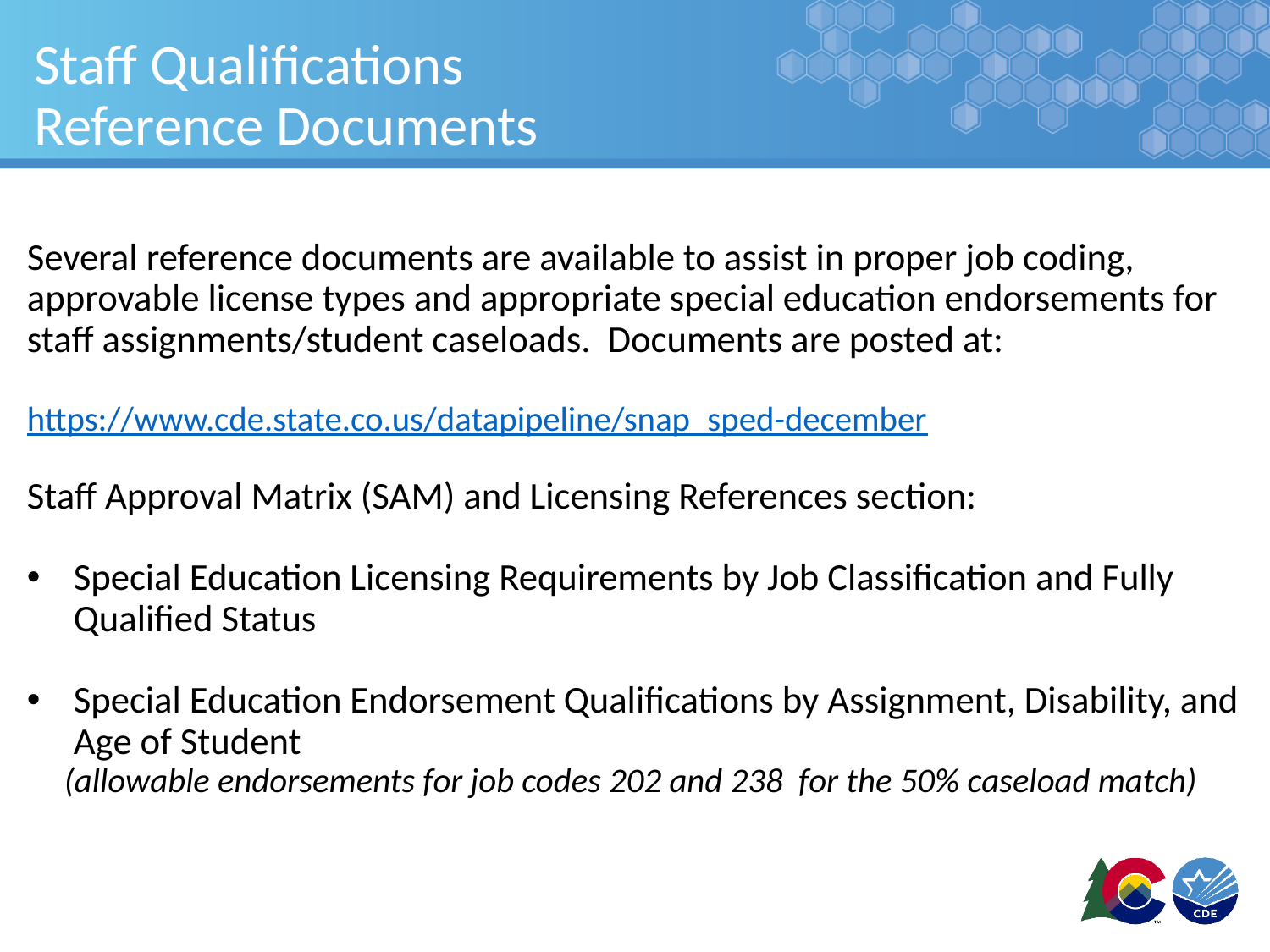

# Staff Qualifications Reference Documents
Several reference documents are available to assist in proper job coding, approvable license types and appropriate special education endorsements for staff assignments/student caseloads.  Documents are posted at:

https://www.cde.state.co.us/datapipeline/snap_sped-december

Staff Approval Matrix (SAM) and Licensing References section:

Special Education Licensing Requirements by Job Classification and Fully Qualified Status

Special Education Endorsement Qualifications by Assignment, Disability, and Age of Student
(allowable endorsements for job codes 202 and 238  for the 50% caseload match)